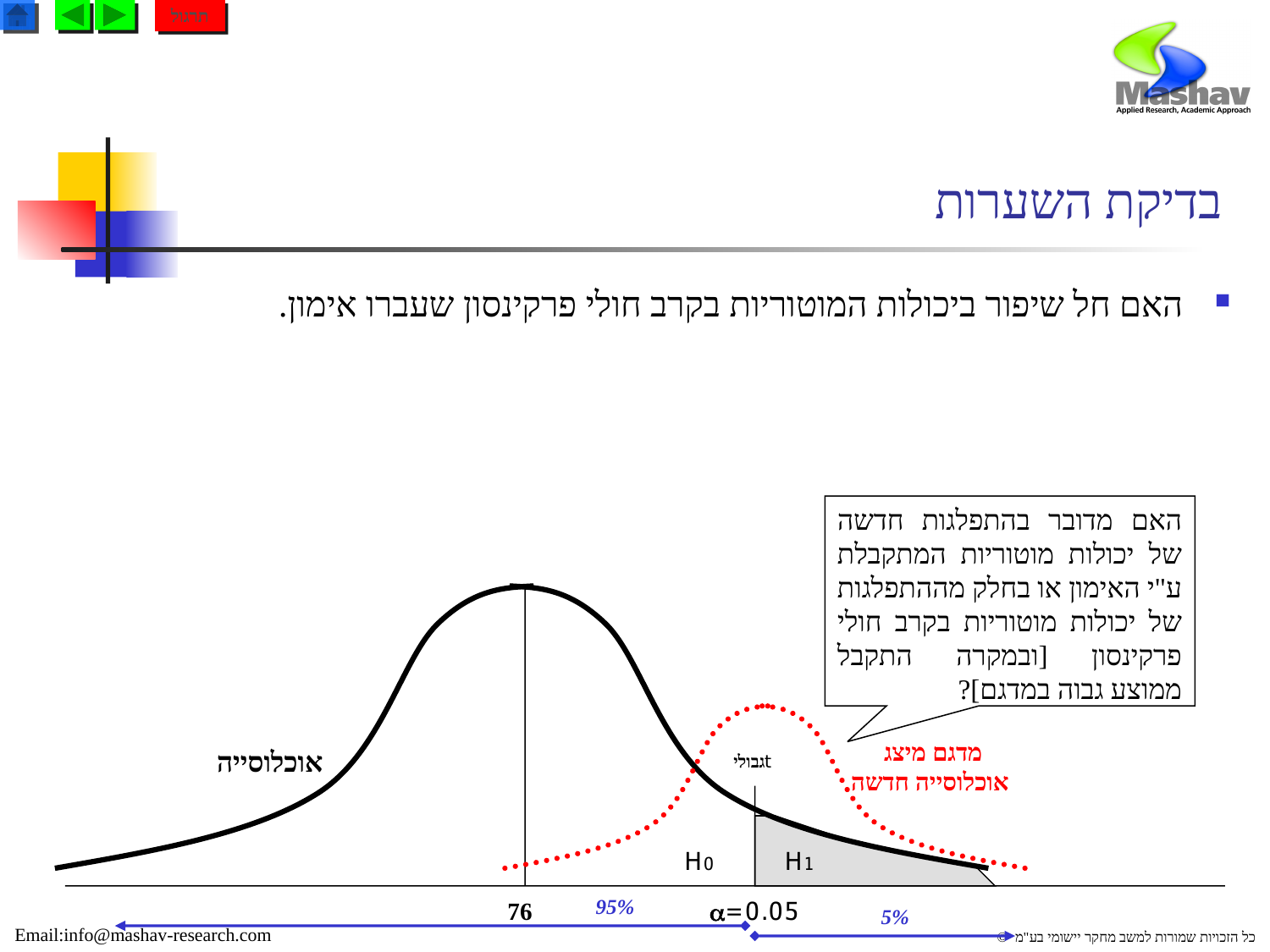

תרגול
# בדיקת השערות
האם חל שיפור ביכולות המוטוריות בקרב חולי פרקינסון שעברו אימון.
האם מדובר בהתפלגות חדשה של יכולות מוטוריות המתקבלת ע"י האימון או בחלק מההתפלגות של יכולות מוטוריות בקרב חולי פרקינסון [ובמקרה התקבל ממוצע גבוה במדגם]?

מדגם מיצג
אוכלוסייה חדשה
אוכלוסייה
 tגבולי

H0
H1

76
95%
α=0.05
5%